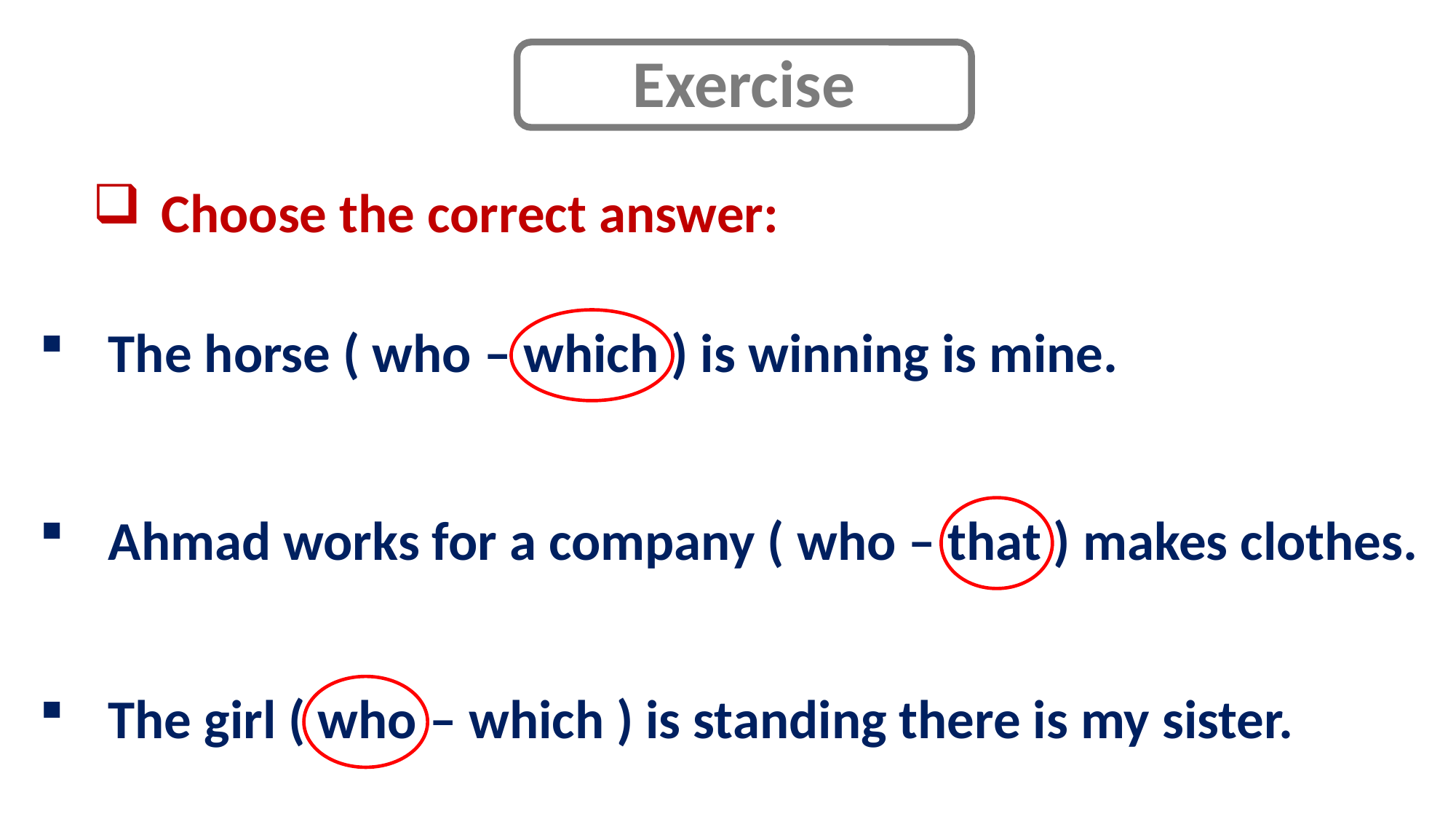

Exercise

Choose the correct answer:

The horse ( who – which ) is winning is mine.

Ahmad works for a company ( who – that ) makes clothes.

The girl ( who – which ) is standing there is my sister.